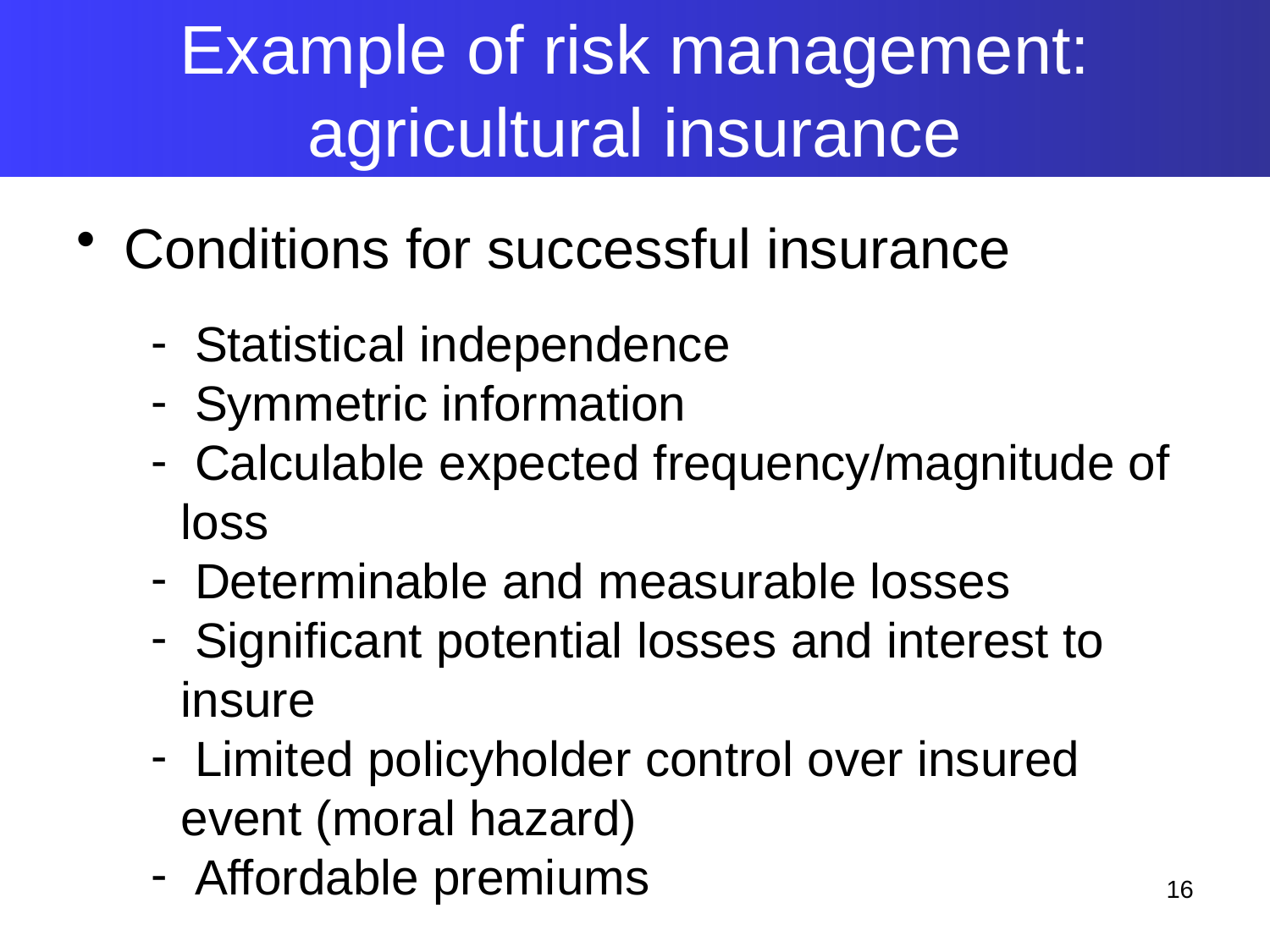

# Example of risk management: agricultural insurance
Conditions for successful insurance
 Statistical independence
 Symmetric information
 Calculable expected frequency/magnitude of loss
 Determinable and measurable losses
 Significant potential losses and interest to insure
 Limited policyholder control over insured event (moral hazard)
 Affordable premiums
16